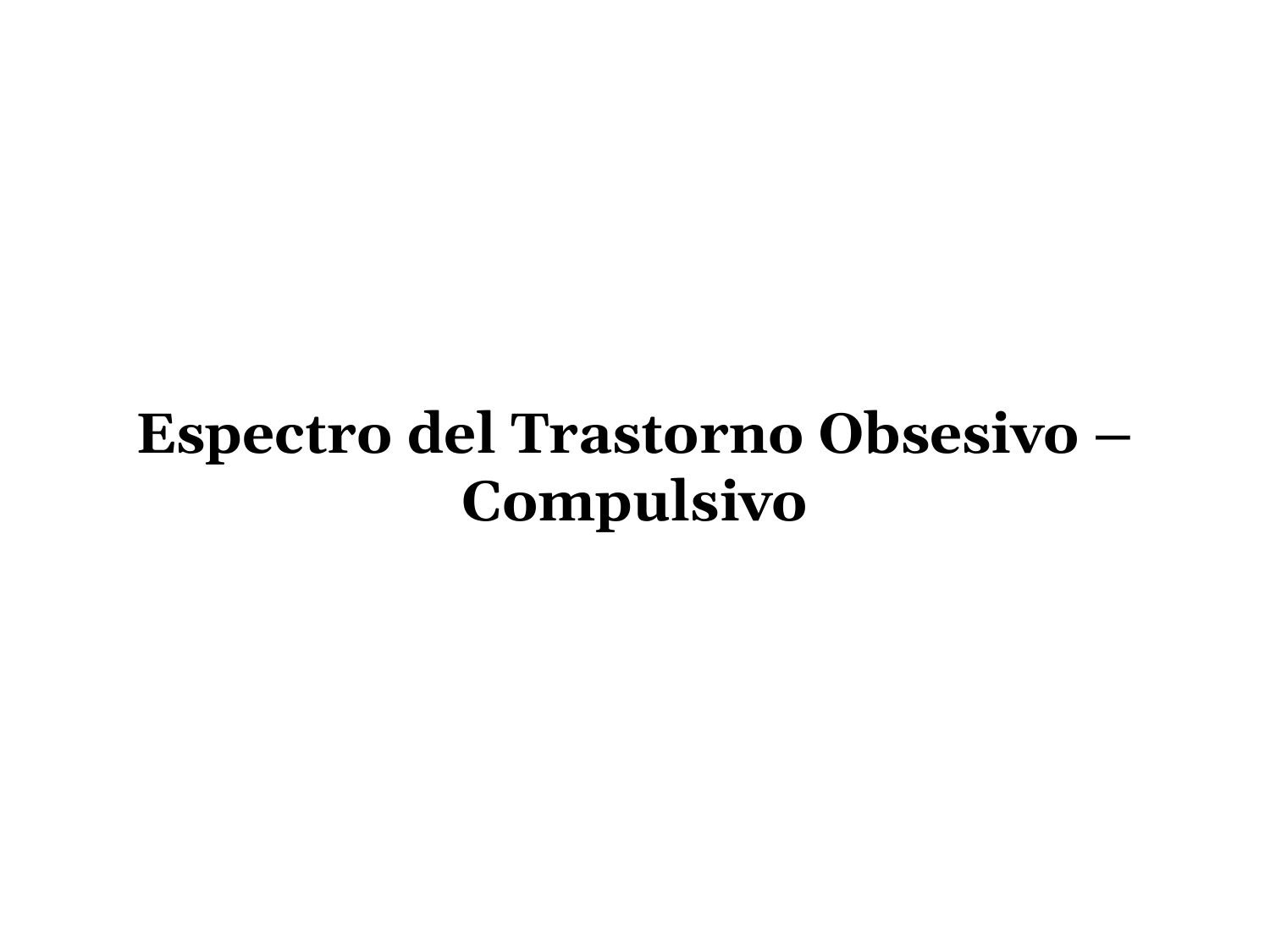

# Espectro del Trastorno Obsesivo – Compulsivo